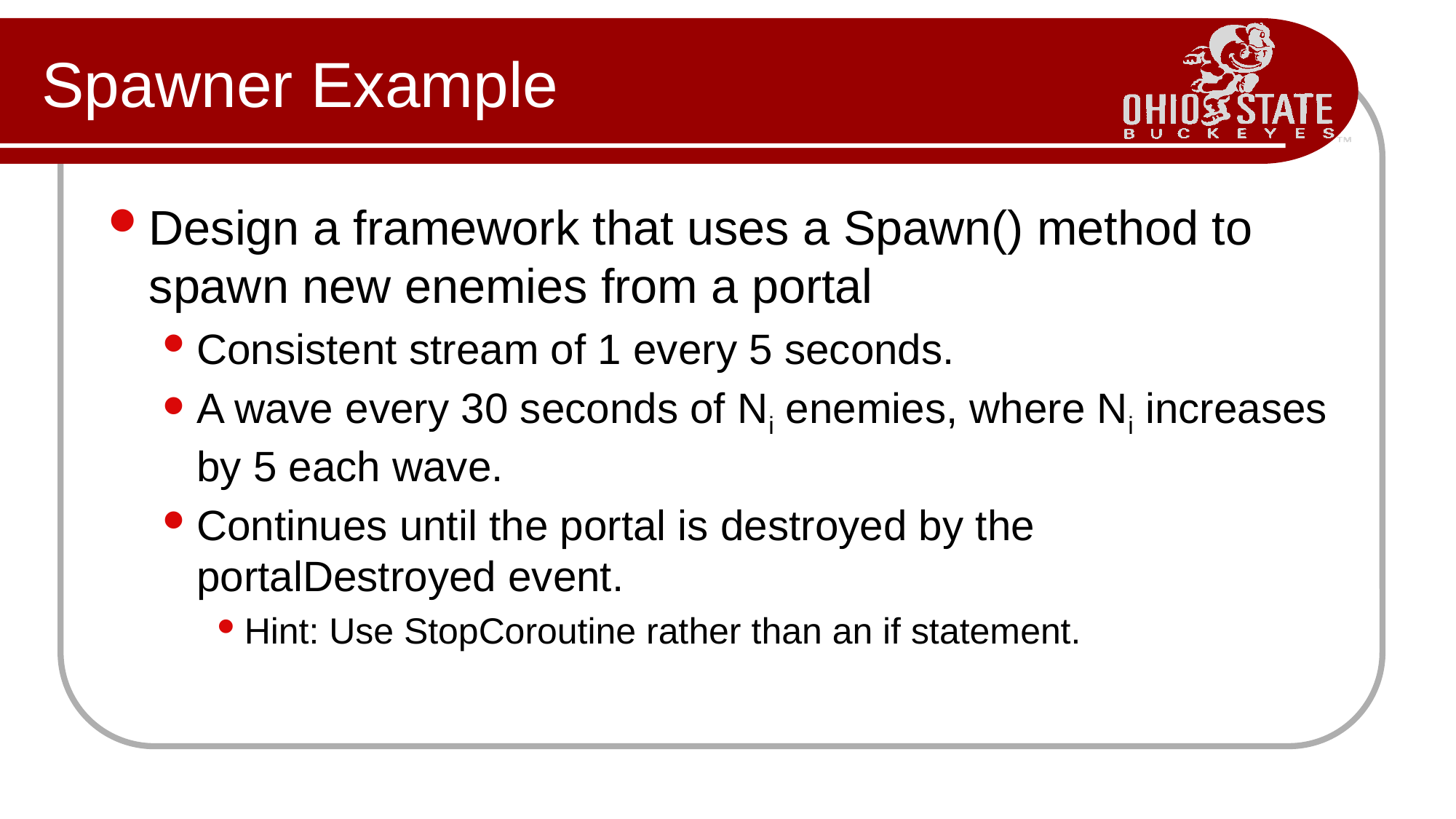

# Spawner Example
Design a framework that uses a Spawn() method to spawn new enemies from a portal
Consistent stream of 1 every 5 seconds.
A wave every 30 seconds of Ni enemies, where Ni increases by 5 each wave.
Continues until the portal is destroyed by the portalDestroyed event.
Hint: Use StopCoroutine rather than an if statement.